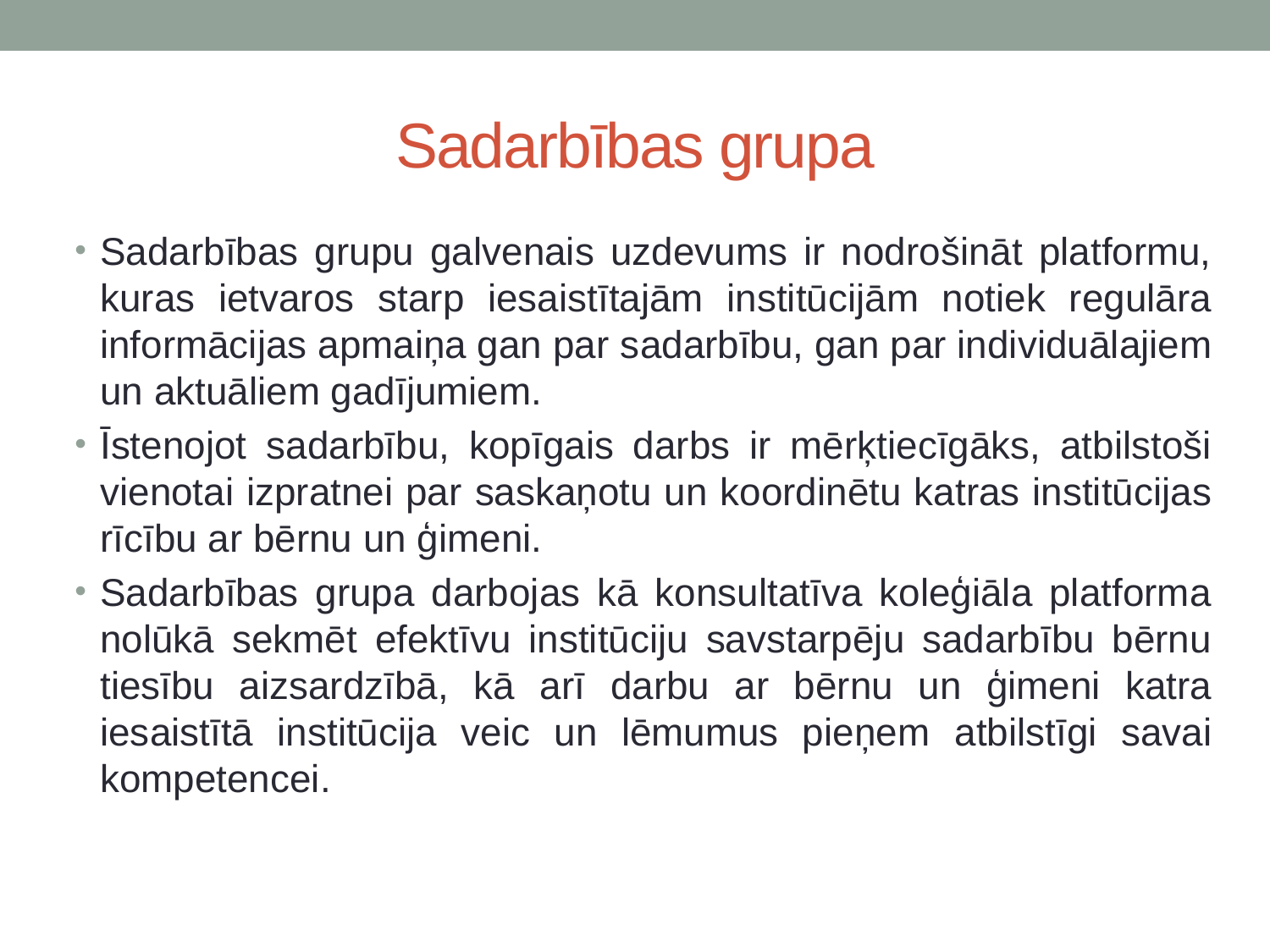

# Sadarbības grupa
Sadarbības grupu galvenais uzdevums ir nodrošināt platformu, kuras ietvaros starp iesaistītajām institūcijām notiek regulāra informācijas apmaiņa gan par sadarbību, gan par individuālajiem un aktuāliem gadījumiem.
Īstenojot sadarbību, kopīgais darbs ir mērķtiecīgāks, atbilstoši vienotai izpratnei par saskaņotu un koordinētu katras institūcijas rīcību ar bērnu un ģimeni.
Sadarbības grupa darbojas kā konsultatīva koleģiāla platforma nolūkā sekmēt efektīvu institūciju savstarpēju sadarbību bērnu tiesību aizsardzībā, kā arī darbu ar bērnu un ģimeni katra iesaistītā institūcija veic un lēmumus pieņem atbilstīgi savai kompetencei.